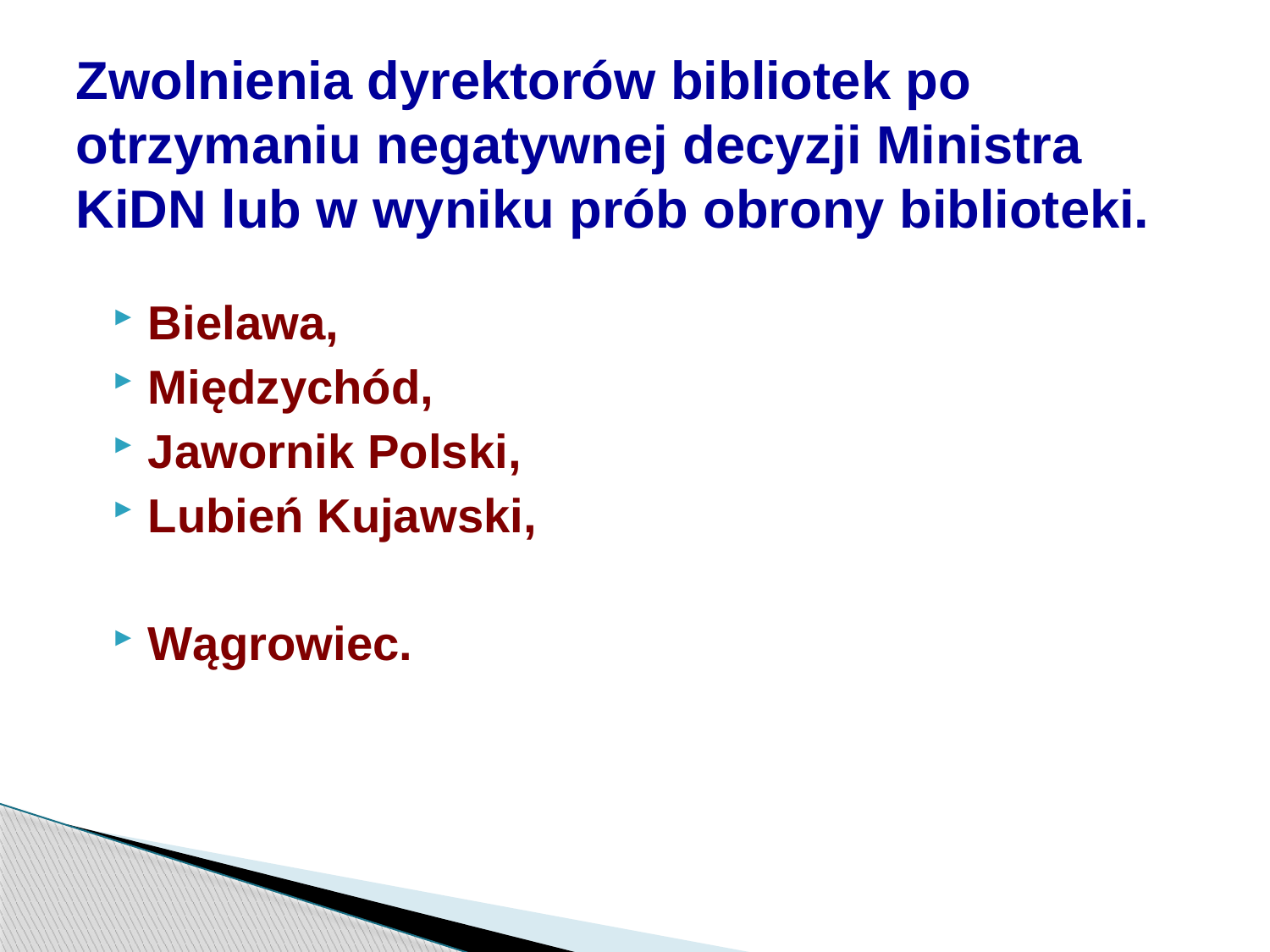

# Zwolnienia dyrektorów bibliotek po otrzymaniu negatywnej decyzji Ministra KiDN lub w wyniku prób obrony biblioteki.
Bielawa,
Międzychód,
Jawornik Polski,
Lubień Kujawski,

Wągrowiec.